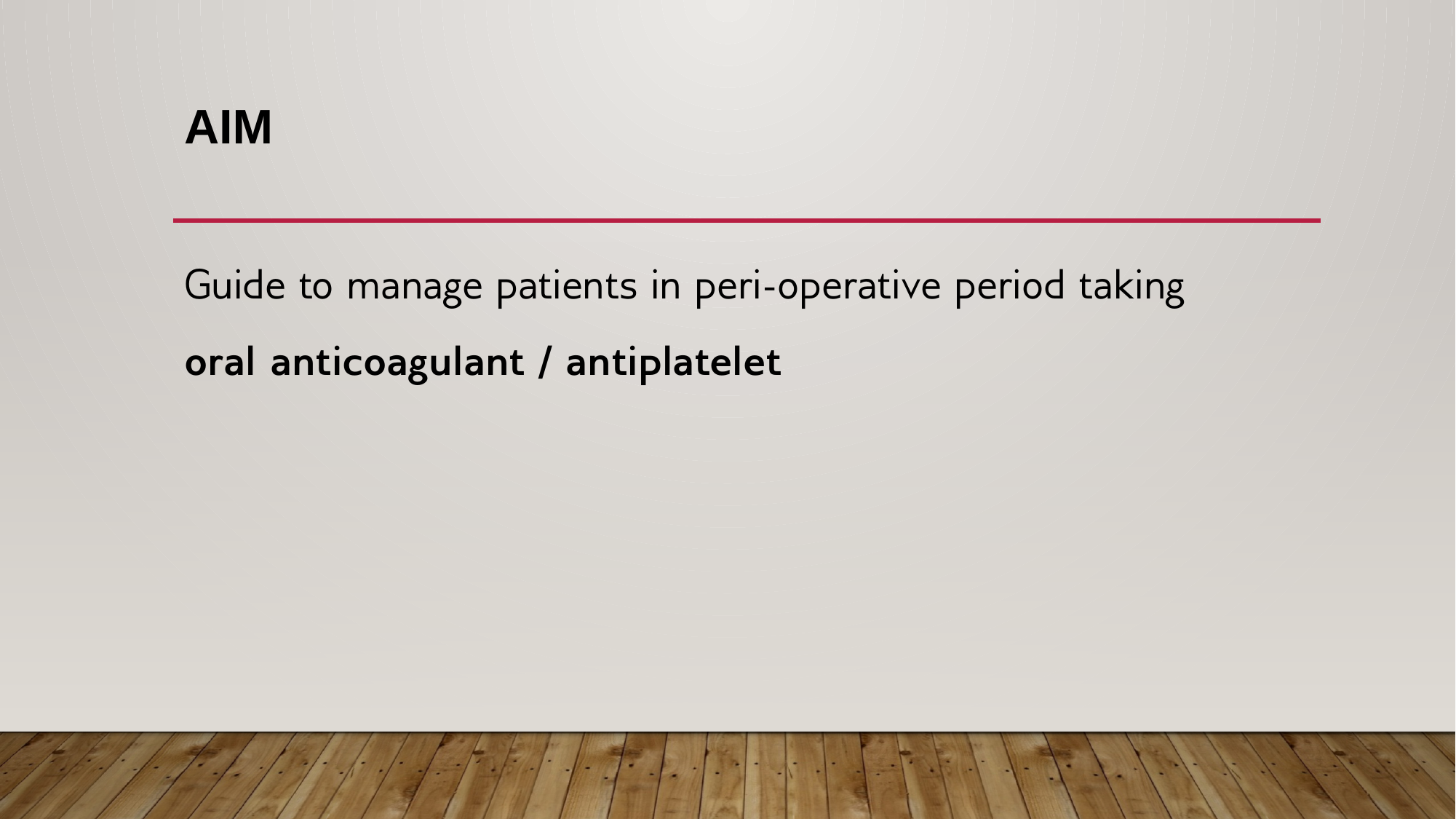

# aim
Guide to manage patients in peri-operative period taking
oral anticoagulant / antiplatelet